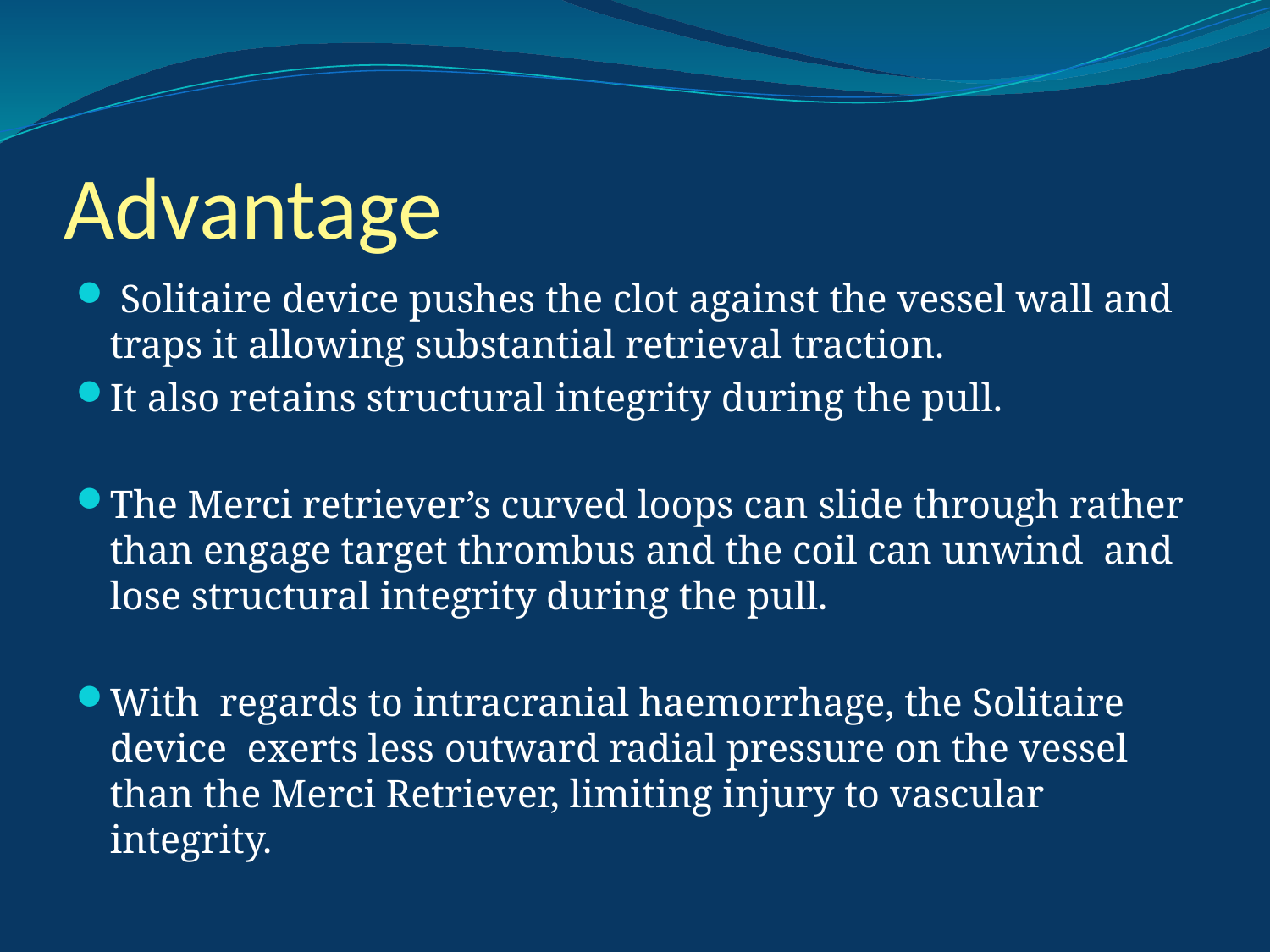

# Advantage
 Solitaire device pushes the clot against the vessel wall and traps it allowing substantial retrieval traction.
It also retains structural integrity during the pull.

The Merci retriever’s curved loops can slide through rather than engage target thrombus and the coil can unwind  and lose structural integrity during the pull.

With  regards to intracranial haemorrhage, the Solitaire device  exerts less outward radial pressure on the vessel than the Merci Retriever, limiting injury to vascular integrity.